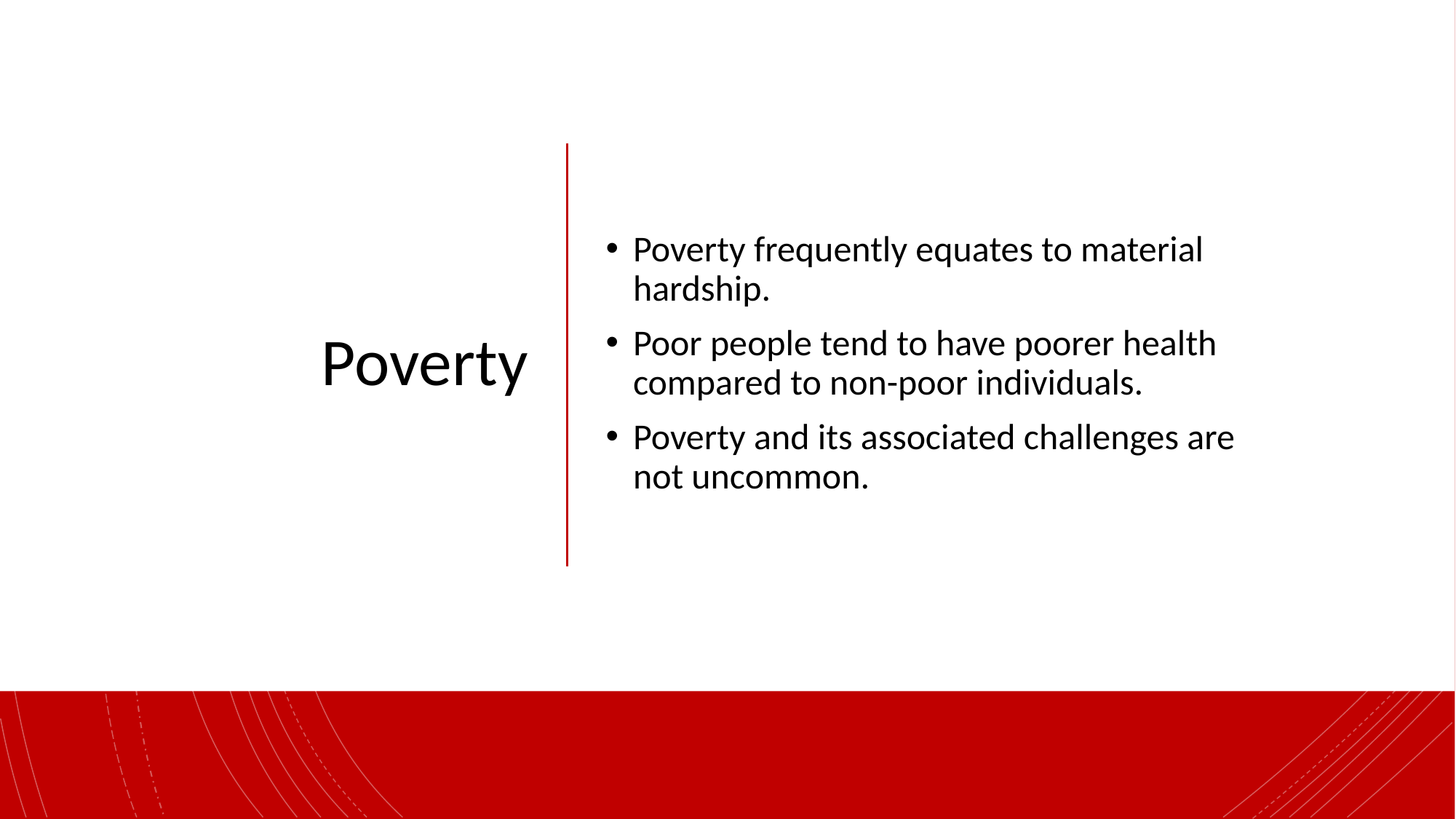

# Poverty
Poverty frequently equates to material hardship.
Poor people tend to have poorer health compared to non-poor individuals.
Poverty and its associated challenges are not uncommon.